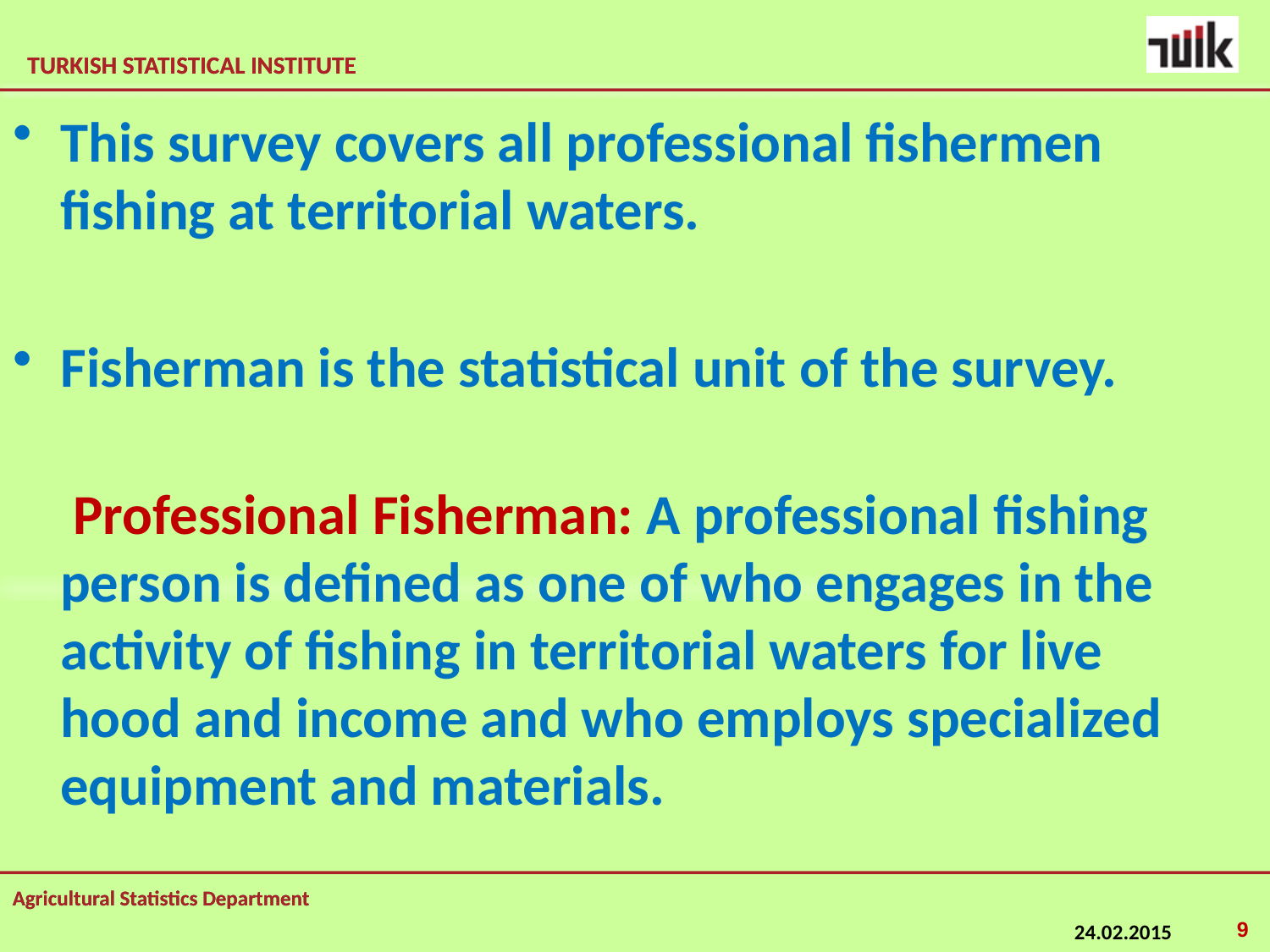

This survey covers all professional fishermen fishing at territorial waters.

Fisherman is the statistical unit of the survey.
 Professional Fisherman: A professional fishing person is defined as one of who engages in the activity of fishing in territorial waters for live hood and income and who employs specialized equipment and materials.

9
24.02.2015